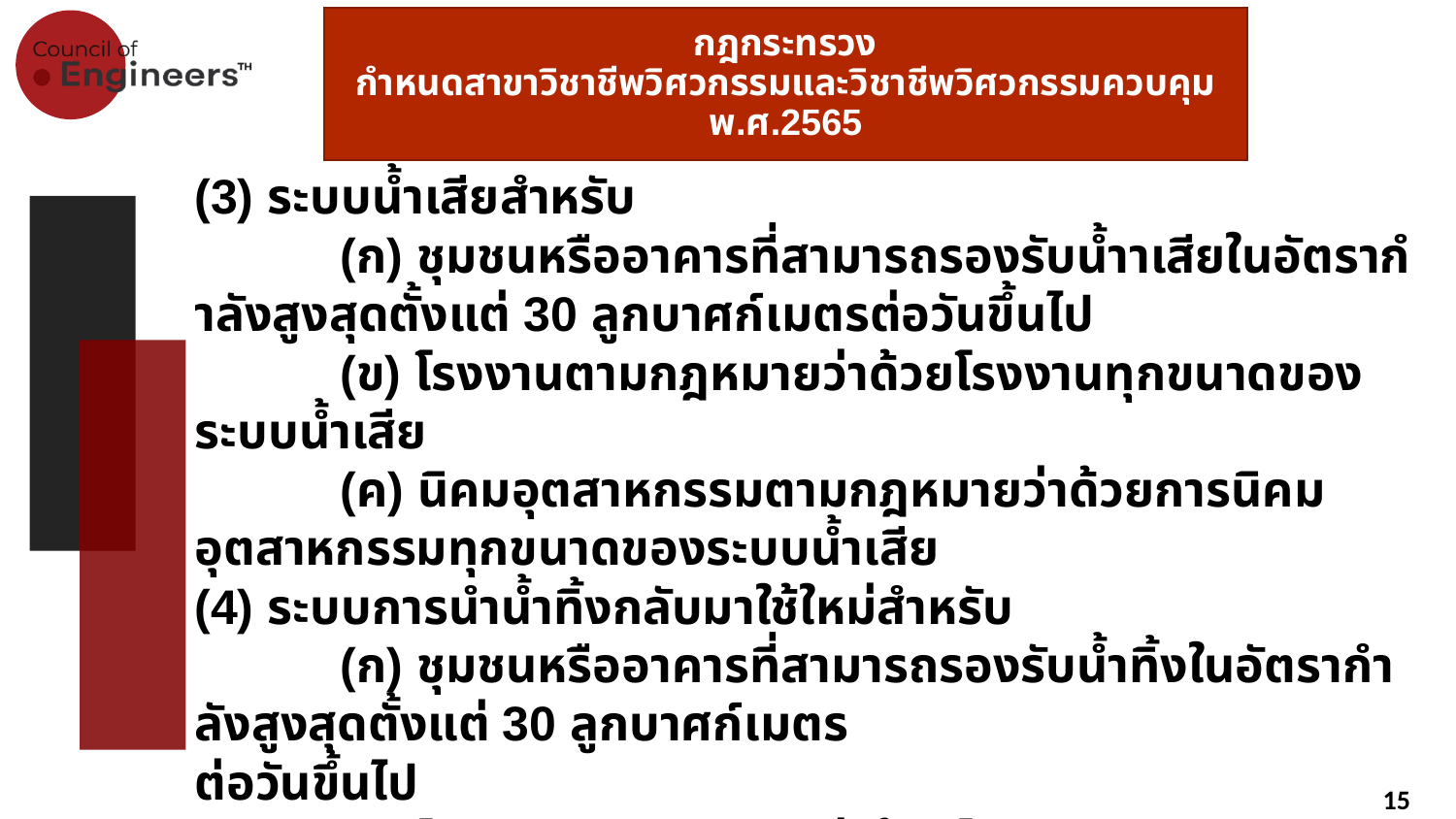

กฎกระทรวง
กำหนดสาขาวิชาชีพวิศวกรรมและวิชาชีพวิศวกรรมควบคุม
พ.ศ.2565
(3) ระบบน้ำเสียสําหรับ
	(ก) ชุมชนหรืออาคารที่สามารถรองรับน้ำาเสียในอัตรากําลังสูงสุดตั้งแต่ 30 ลูกบาศก์เมตรต่อวันขึ้นไป
	(ข) โรงงานตามกฎหมายว่าด้วยโรงงานทุกขนาดของระบบน้ำเสีย
	(ค) นิคมอุตสาหกรรมตามกฎหมายว่าด้วยการนิคมอุตสาหกรรมทุกขนาดของระบบน้ำเสีย
(4) ระบบการนําน้ำทิ้งกลับมาใช้ใหม่สําหรับ
	(ก) ชุมชนหรืออาคารที่สามารถรองรับน้ำทิ้งในอัตรากําลังสูงสุดตั้งแต่ 30 ลูกบาศก์เมตร
ต่อวันขึ้นไป
	(ข) โรงงานตามกฎหมายว่าด้วยโรงงานทุกขนาดของระบบการนําน้ำาทิ้งกลับมาใช้ใหม่
	(ค) นิคมอุตสาหกรรมตามกฎหมายว่าด้วยการนิคมอุตสาหกรรมทุกขนาดของระบบ
การนําน้ำทิ้งกลับมาใช้ใหม่
15